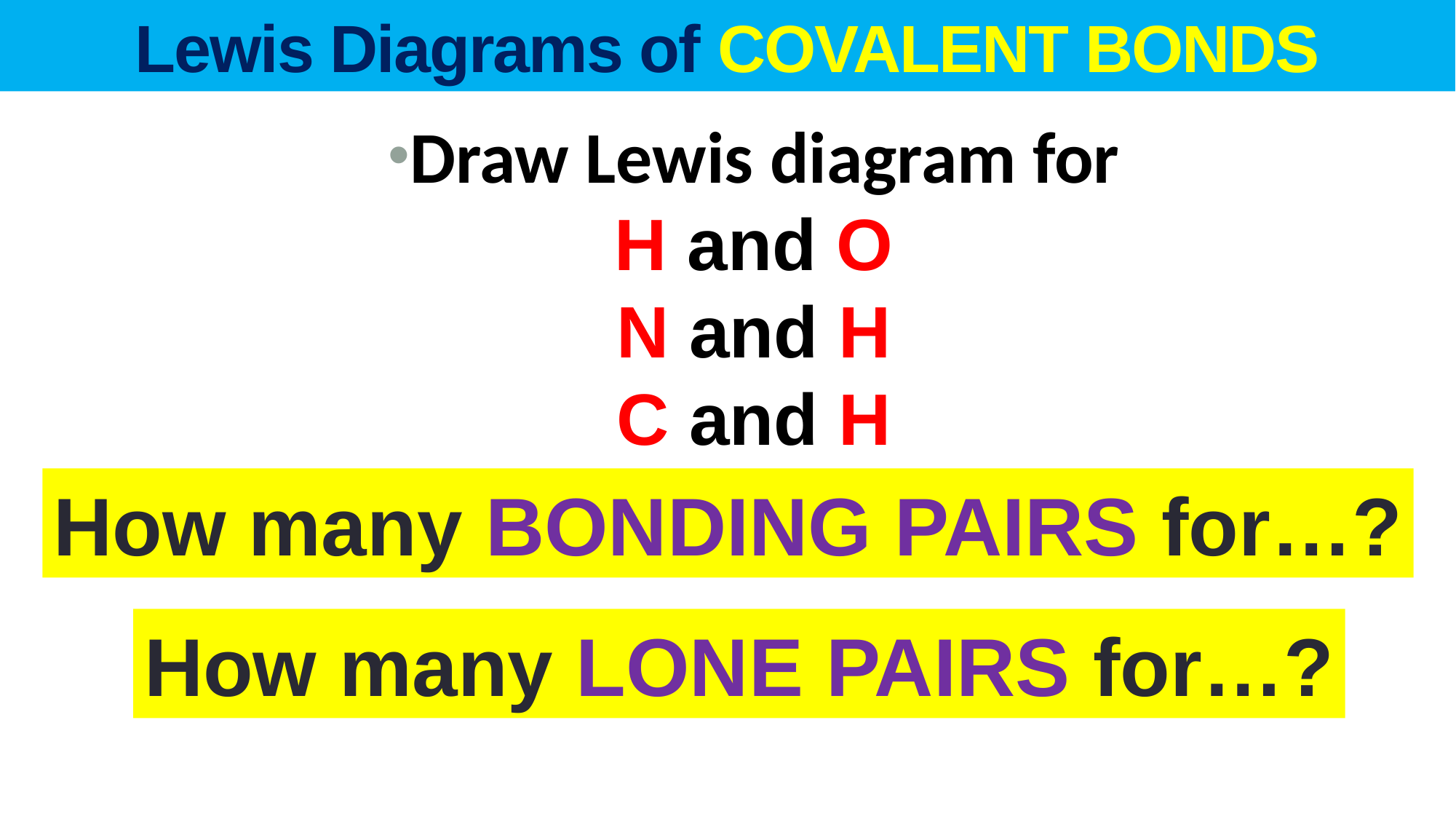

# Lewis Diagrams of COVALENT BONDS
Draw Lewis diagram for
H and O
N and H
C and H
How many BONDING PAIRS for…?
How many LONE PAIRS for…?